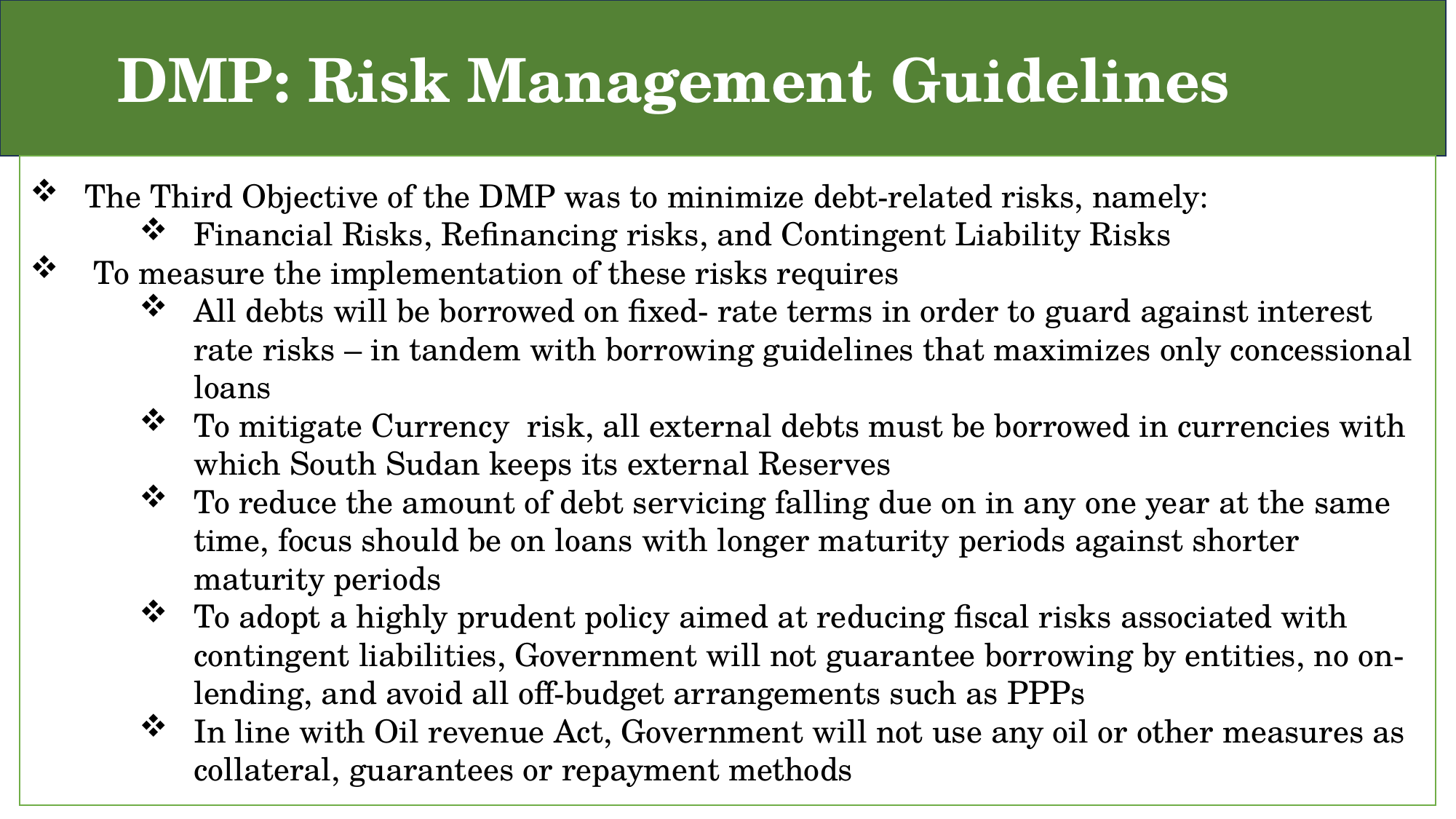

DMP: Risk Management Guidelines

The Third Objective of the DMP was to minimize debt-related risks, namely:
Financial Risks, Refinancing risks, and Contingent Liability Risks
 To measure the implementation of these risks requires
All debts will be borrowed on fixed- rate terms in order to guard against interest rate risks – in tandem with borrowing guidelines that maximizes only concessional loans
To mitigate Currency  risk, all external debts must be borrowed in currencies with which South Sudan keeps its external Reserves
To reduce the amount of debt servicing falling due on in any one year at the same time, focus should be on loans with longer maturity periods against shorter maturity periods
To adopt a highly prudent policy aimed at reducing fiscal risks associated with contingent liabilities, Government will not guarantee borrowing by entities, no on-lending, and avoid all off-budget arrangements such as PPPs
In line with Oil revenue Act, Government will not use any oil or other measures as collateral, guarantees or repayment methods